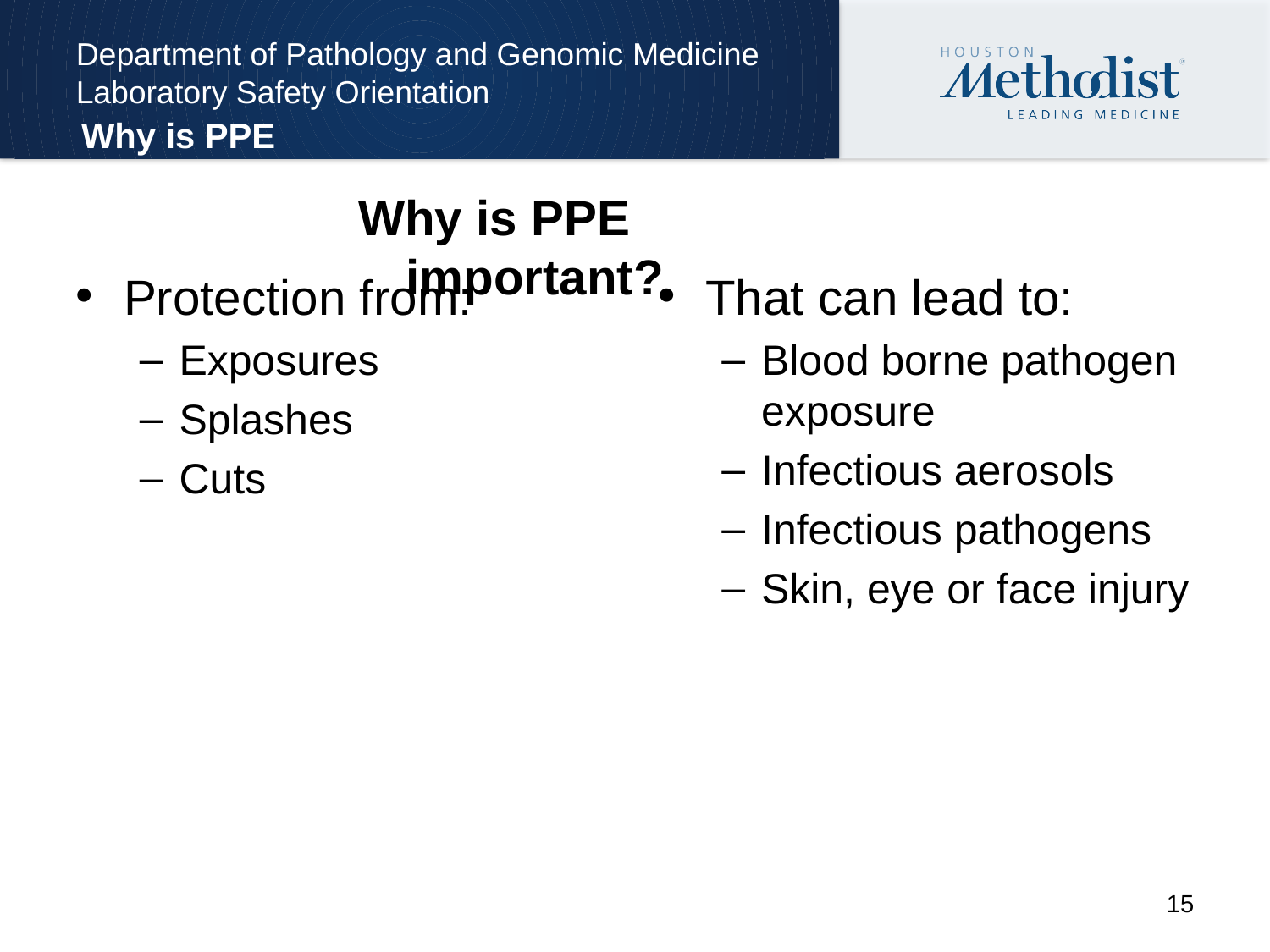

# Department of Pathology and Genomic Medicine Laboratory Safety Orientation
Why is PPE important?
Why is PPE important?
Protection from:
Exposures
Splashes
Cuts

That can lead to:
Blood borne pathogen exposure
Infectious aerosols
Infectious pathogens
Skin, eye or face injury